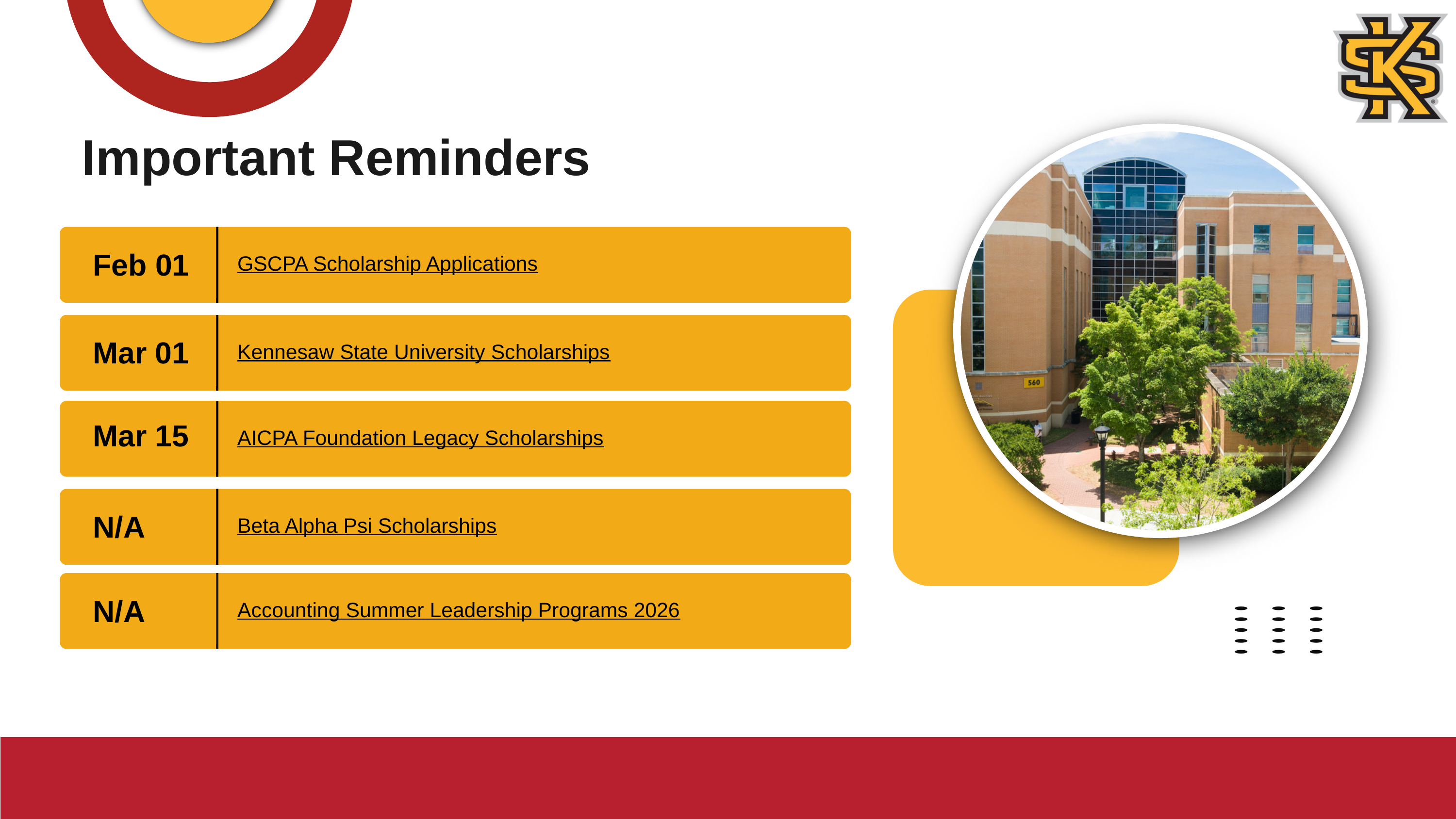

Important Reminders

Feb 01
GSCPA Scholarship Applications

Mar 01
Kennesaw State University Scholarships

Mar 15
AICPA Foundation Legacy Scholarships

N/A
Beta Alpha Psi Scholarships

N/A
Accounting Summer Leadership Programs 2026